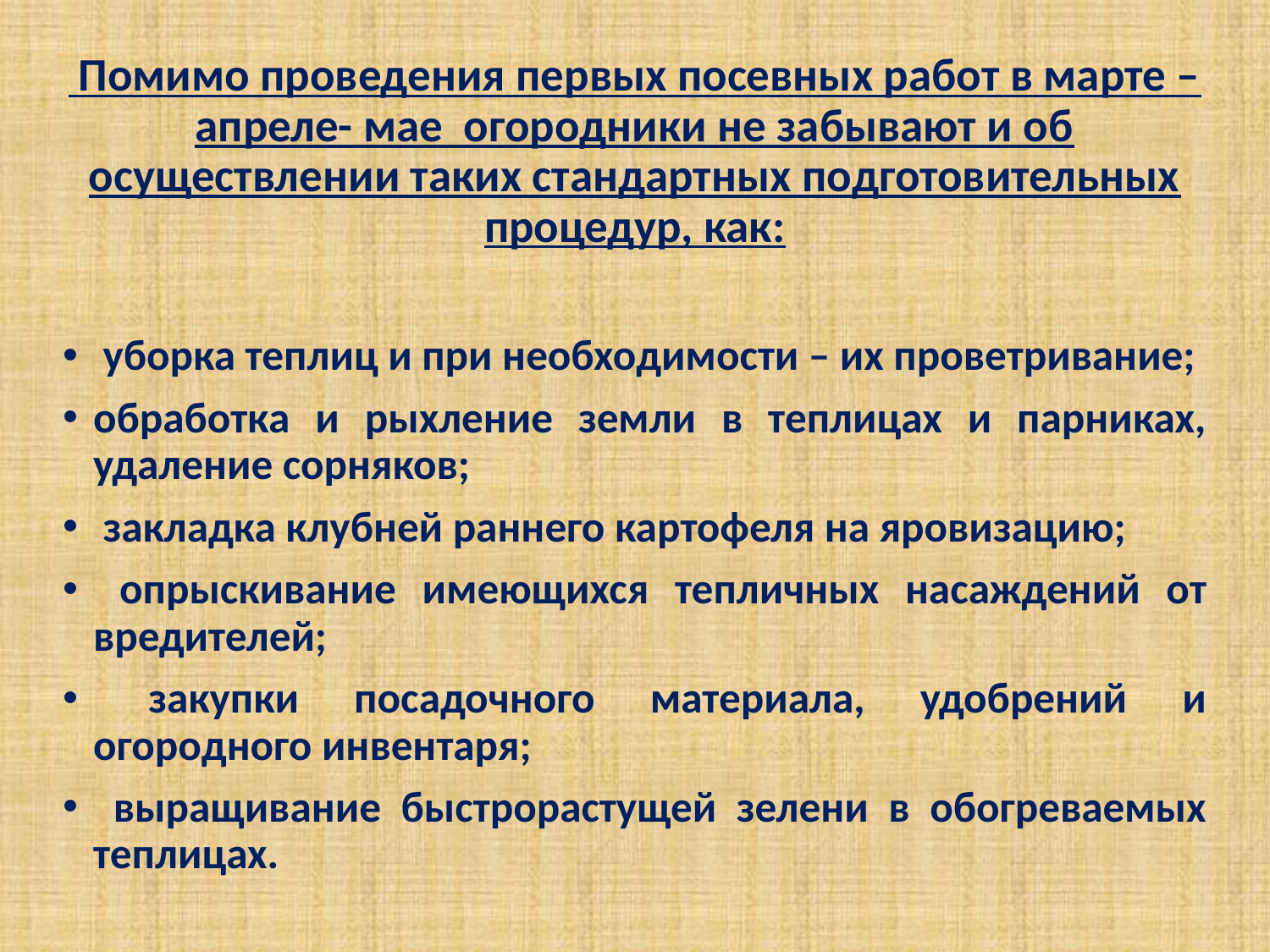

Помимо проведения первых посевных работ в марте – апреле- мае  огородники не забывают и об осуществлении таких стандартных подготовительных процедур, как:

 уборка теплиц и при необходимости – их проветривание;
обработка и рыхление земли в теплицах и парниках, удаление сорняков;
 закладка клубней раннего картофеля на яровизацию;
 опрыскивание имеющихся тепличных насаждений от вредителей;
 закупки посадочного материала, удобрений и огородного инвентаря;
 выращивание быстрорастущей зелени в обогреваемых теплицах.